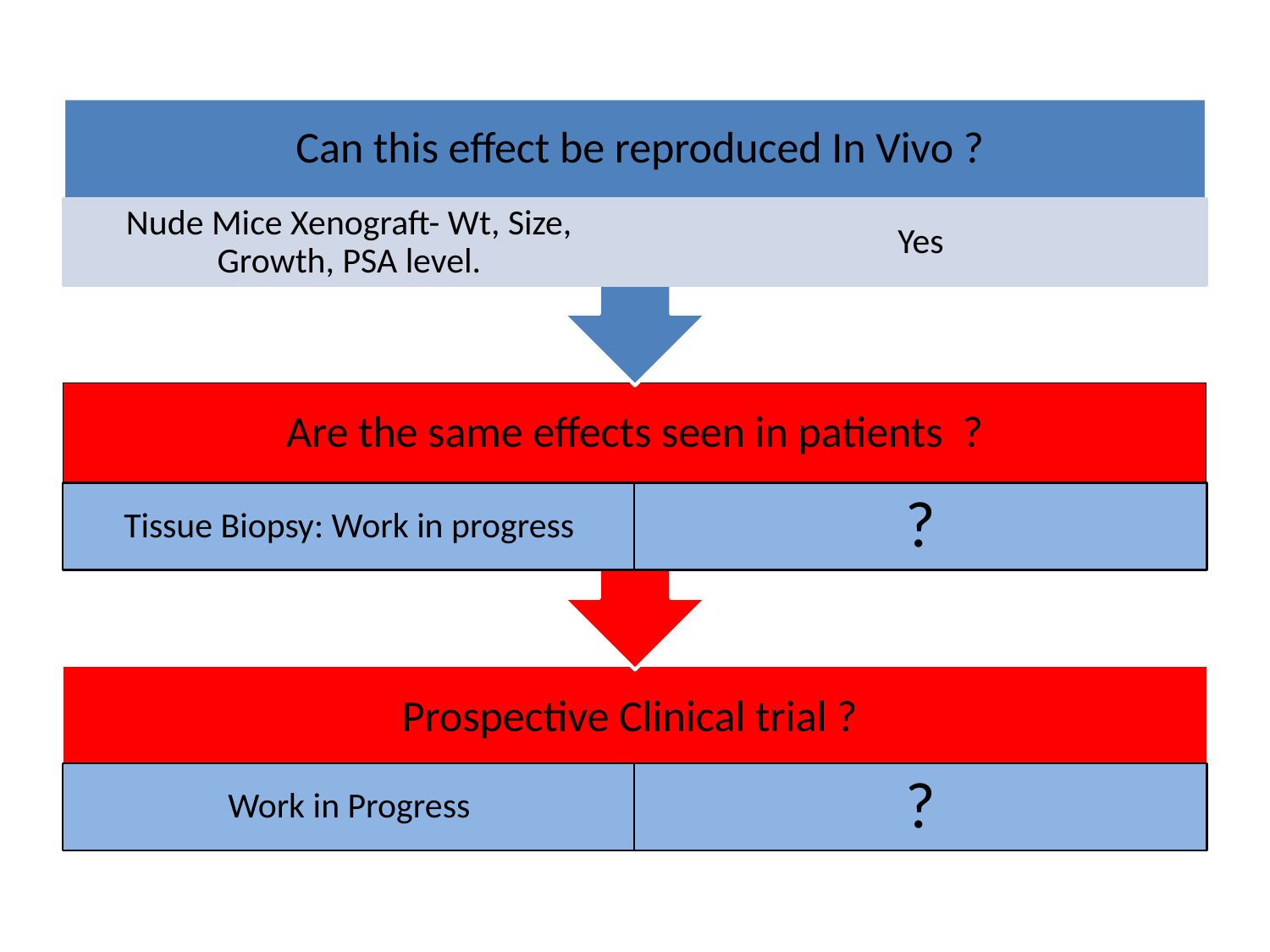

Can this effect be reproduced In Vivo ?

Nude Mice Xenograft- Wt, Size, Growth, PSA level.

Yes

Are the same effects seen in patients  ?

Tissue Biopsy: Work in progress

?

Prospective Clinical trial ?

Work in Progress

?